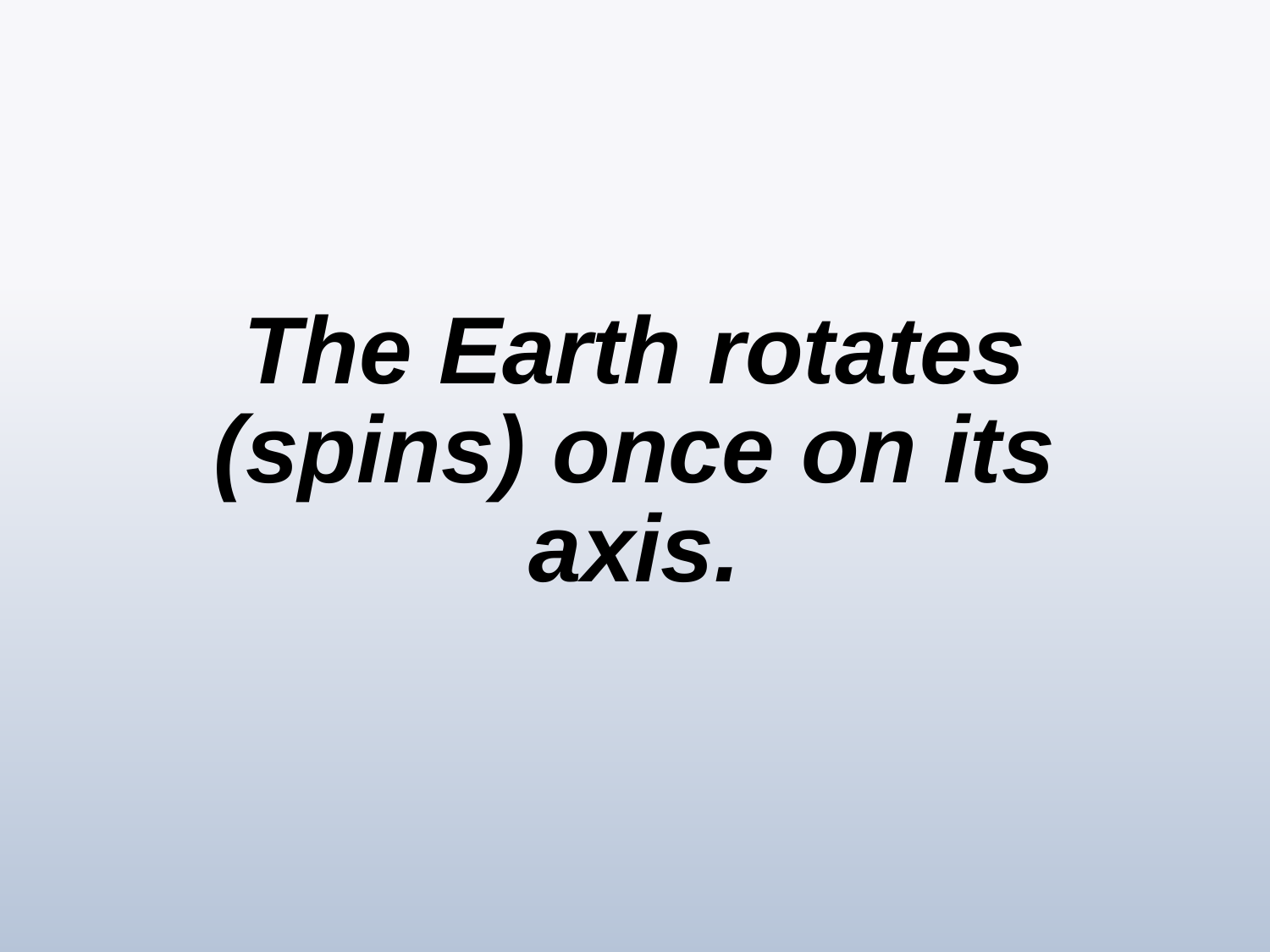

# The Earth rotates (spins) once on its axis.